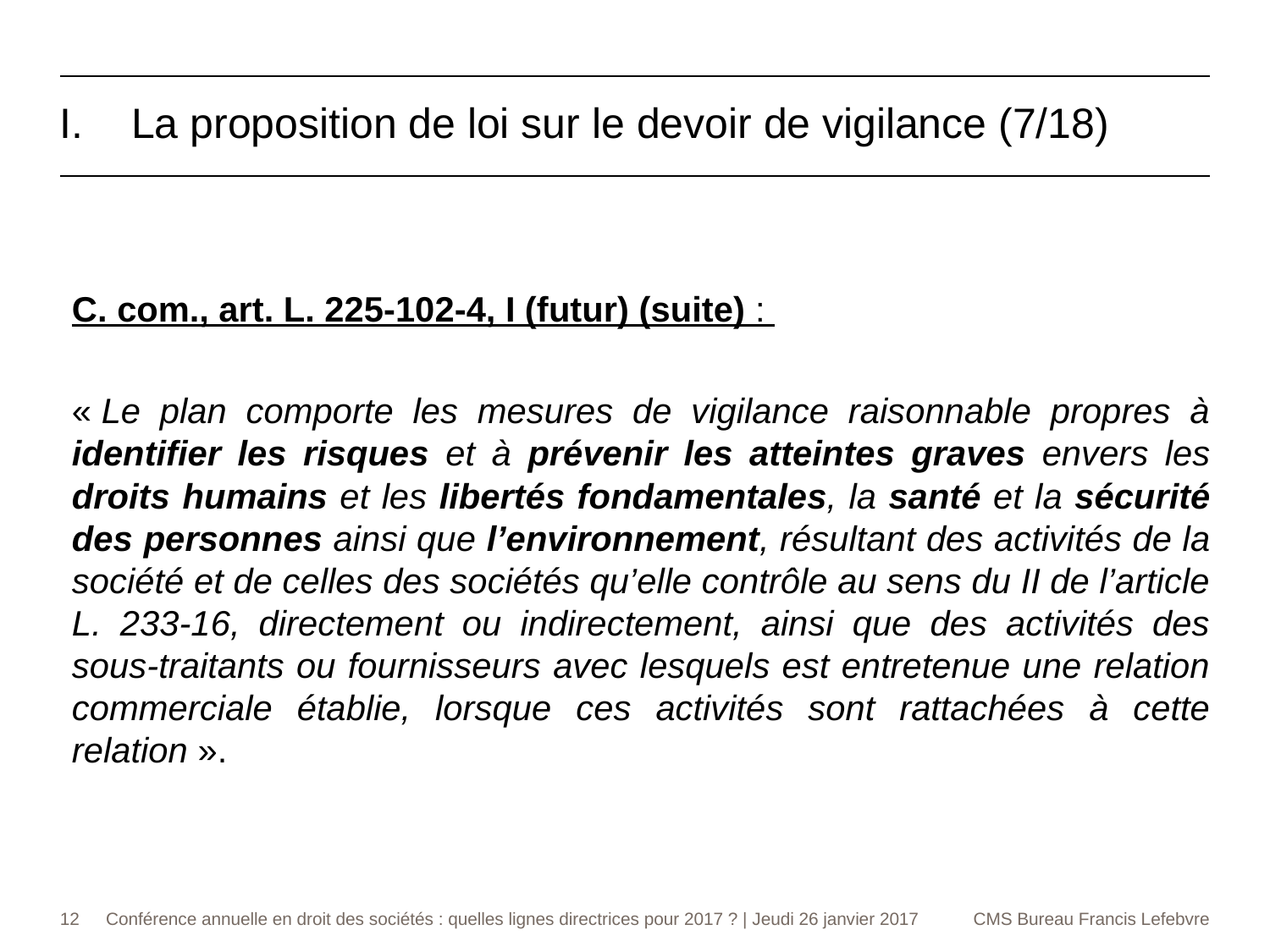

La proposition de loi sur le devoir de vigilance (7/18)
C. com., art. L. 225-102-4, I (futur) (suite) :

« Le plan comporte les mesures de vigilance raisonnable propres à identifier les risques et à prévenir les atteintes graves envers les droits humains et les libertés fondamentales, la santé et la sécurité des personnes ainsi que l’environnement, résultant des activités de la société et de celles des sociétés qu’elle contrôle au sens du II de l’article L. 233-16, directement ou indirectement, ainsi que des activités des sous-traitants ou fournisseurs avec lesquels est entretenue une relation commerciale établie, lorsque ces activités sont rattachées à cette relation ».
12